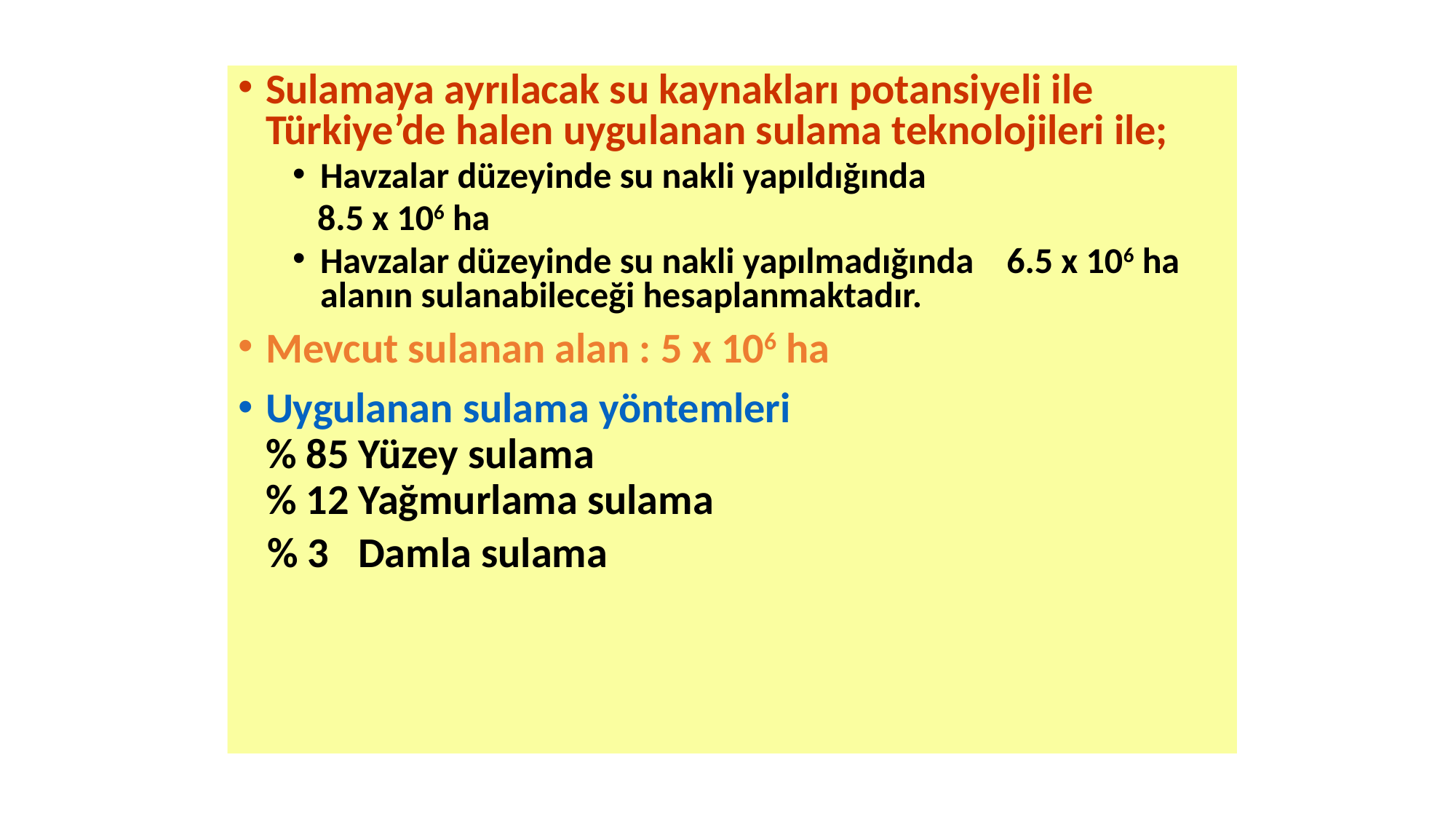

#
Sulamaya ayrılacak su kaynakları potansiyeli ile Türkiye’de halen uygulanan sulama teknolojileri ile;
Havzalar düzeyinde su nakli yapıldığında
   8.5 x 106 ha
Havzalar düzeyinde su nakli yapılmadığında    6.5 x 106 ha alanın sulanabileceği hesaplanmaktadır.
Mevcut sulanan alan : 5 x 106 ha
Uygulanan sulama yöntemleri
% 85 Yüzey sulama
% 12 Yağmurlama sulama
   % 3   Damla sulama